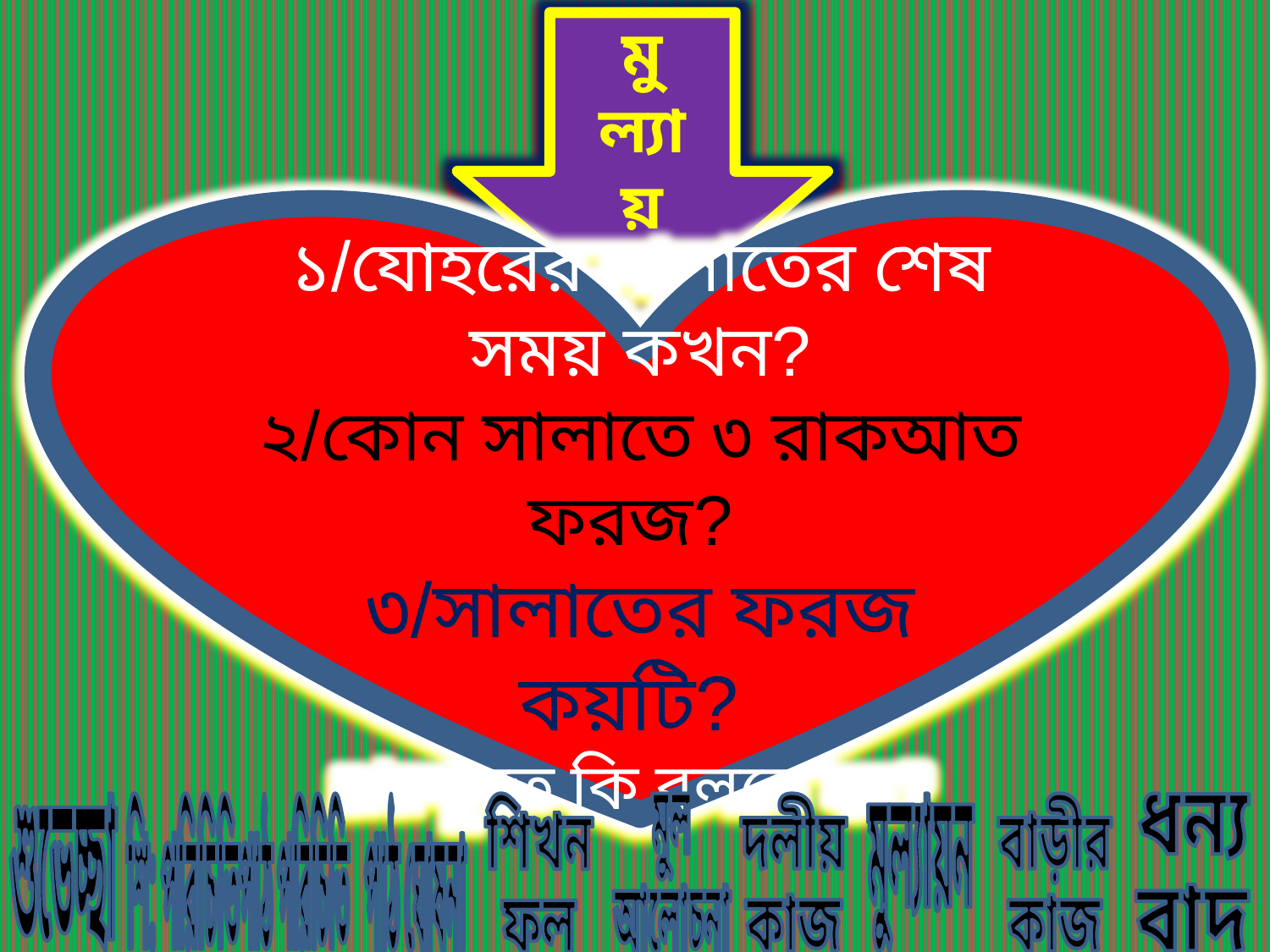

মু
ল্যা
য়
ন

১/যোহরের সালাতের শেষ সময় কখন?
২/কোন সালাতে ৩ রাকআত ফরজ?
৩/সালাতের ফরজ কয়টি?
৪/রুকুতে কি বলতে হয়?

ধন্য
বাদ
শুভেচ্ছা
শি: পরিচিতি
পাঠ পরিচিতি
পাঠ ঘোষনা
শিখন
ফল
মুল
আলোচনা
দলীয়
কাজ
মুল্যায়ন
বাড়ীর
কাজ